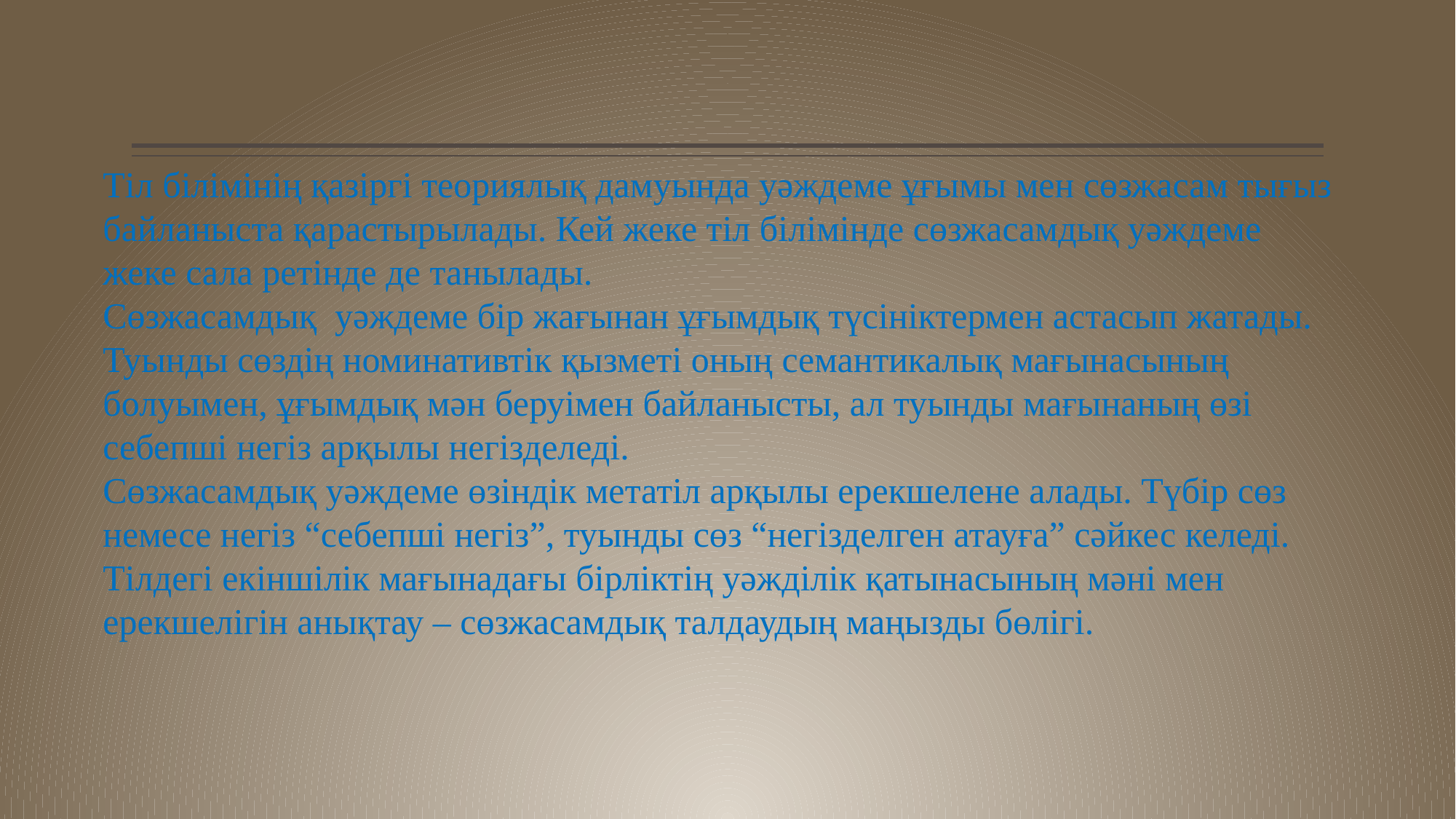

Тіл білімінің қазіргі теориялық дамуында уәждеме ұғымы мен сөзжасам тығыз байланыста қарастырылады. Кей жеке тіл білімінде сөзжасамдық уәждеме жеке сала ретінде де танылады.
Сөзжасамдық  уәждеме бір жағынан ұғымдық түсініктермен астасып жатады. Туынды сөздің номинативтік қызметі оның семантикалық мағынасының болуымен, ұғымдық мән беруімен байланысты, ал туынды мағынаның өзі себепші негіз арқылы негізделеді.
Сөзжасамдық уәждеме өзіндік метатіл арқылы ерекшелене алады. Түбір сөз немесе негіз “себепші негіз”, туынды сөз “негізделген атауға” сәйкес келеді. Тілдегі екіншілік мағынадағы бірліктің уәжділік қатынасының мәні мен ерекшелігін анықтау – сөзжасамдық талдаудың маңызды бөлігі.